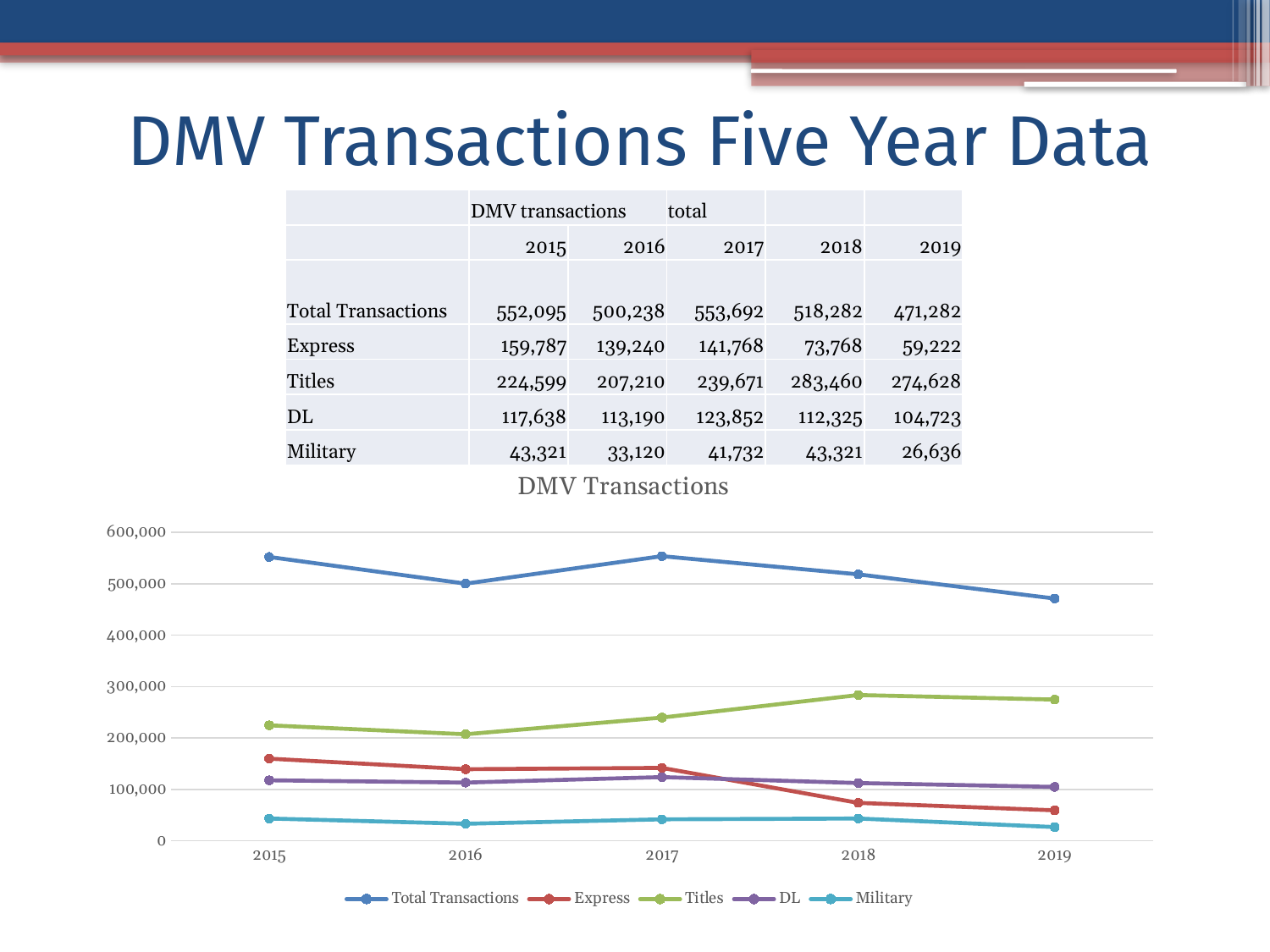

# DMV Transactions Five Year Data

|  | DMV transactions |  | total |  |  |
| --- | --- | --- | --- | --- | --- |
|  | 2015 | 2016 | 2017 | 2018 | 2019 |
| Total Transactions | 552,095 | 500,238 | 553,692 | 518,282 | 471,282 |
| Express | 159,787 | 139,240 | 141,768 | 73,768 | 59,222 |
| Titles | 224,599 | 207,210 | 239,671 | 283,460 | 274,628 |
| DL | 117,638 | 113,190 | 123,852 | 112,325 | 104,723 |
| Military | 43,321 | 33,120 | 41,732 | 43,321 | 26,636 |

### Chart: Since 2017

| Category |
|---|

### Chart: DMV Transactions

| Category | Total Transactions | Express | Titles | DL | Military |
|---|---|---|---|---|---|
| 2015 | 552095.0 | 159787.0 | 224599.0 | 117638.0 | 43321.0 |
| 2016 | 500238.0 | 139240.0 | 207210.0 | 113190.0 | 33120.0 |
| 2017 | 553692.0 | 141768.0 | 239671.0 | 123852.0 | 41732.0 |
| 2018 | 518282.0 | 73768.0 | 283460.0 | 112325.0 | 43321.0 |
| 2019 | 471282.0 | 59222.0 | 274628.0 | 104723.0 | 26636.0 |